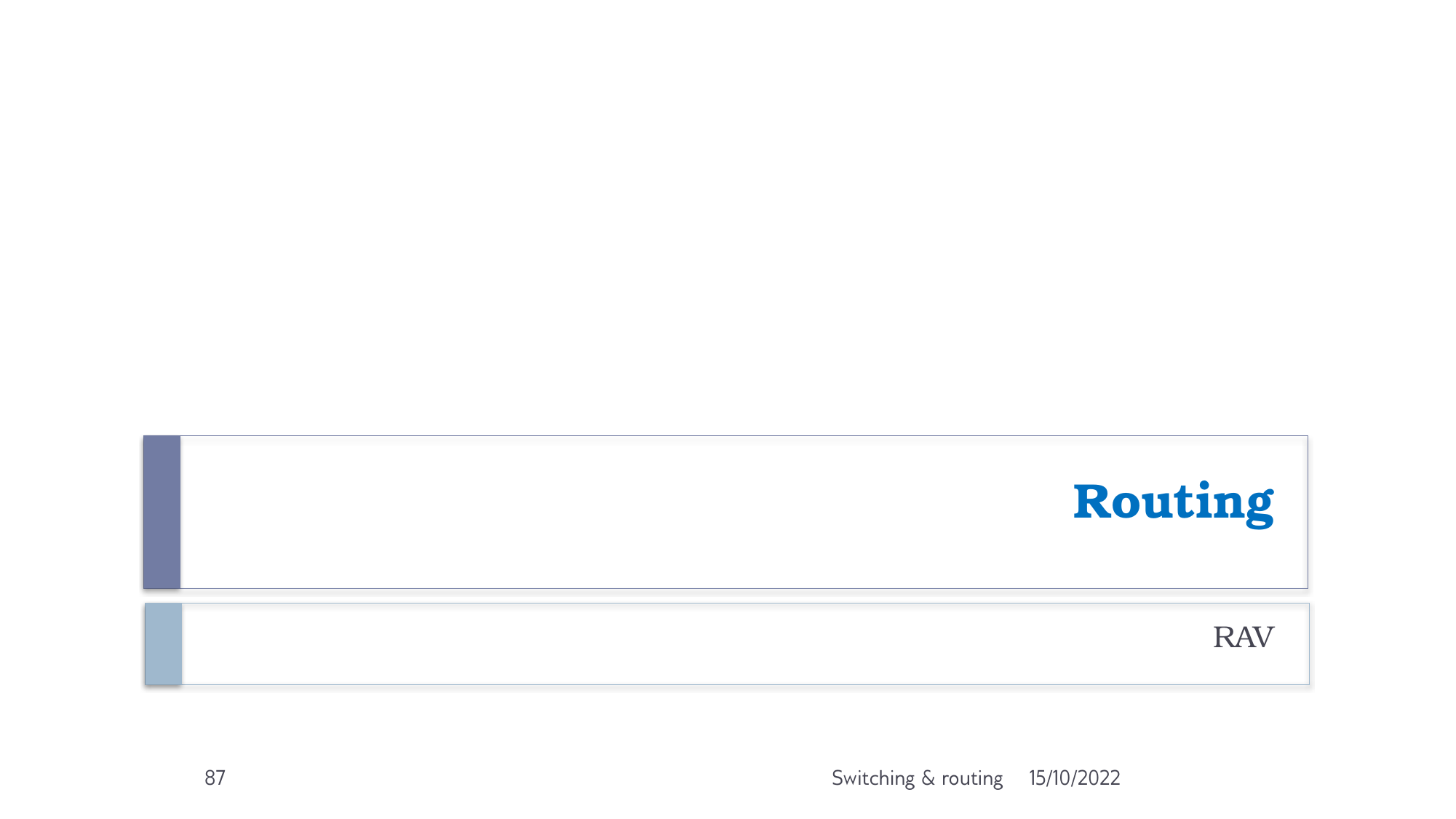

# Routing
RAV
87
Switching & routing
15/10/2022